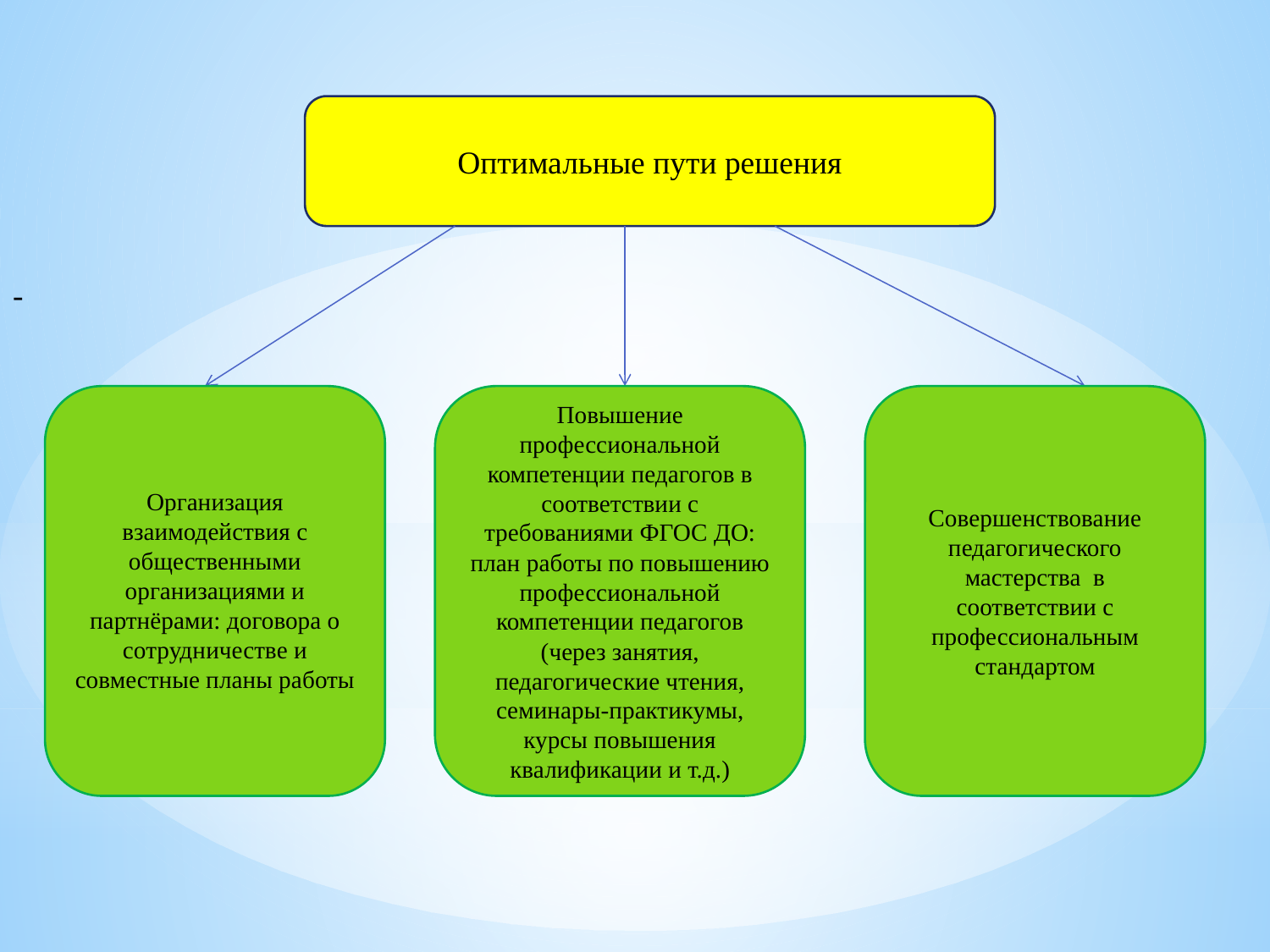

Оптимальные пути решения

-

Организация взаимодействия с общественными организациями и партнёрами: договора о сотрудничестве и совместные планы работы

Повышение профессиональной компетенции педагогов в соответствии с требованиями ФГОС ДО: план работы по повышению профессиональной компетенции педагогов (через занятия, педагогические чтения, семинары-практикумы, курсы повышения квалификации и т.д.)
Совершенствование педагогического мастерства  в соответствии с профессиональным стандартом